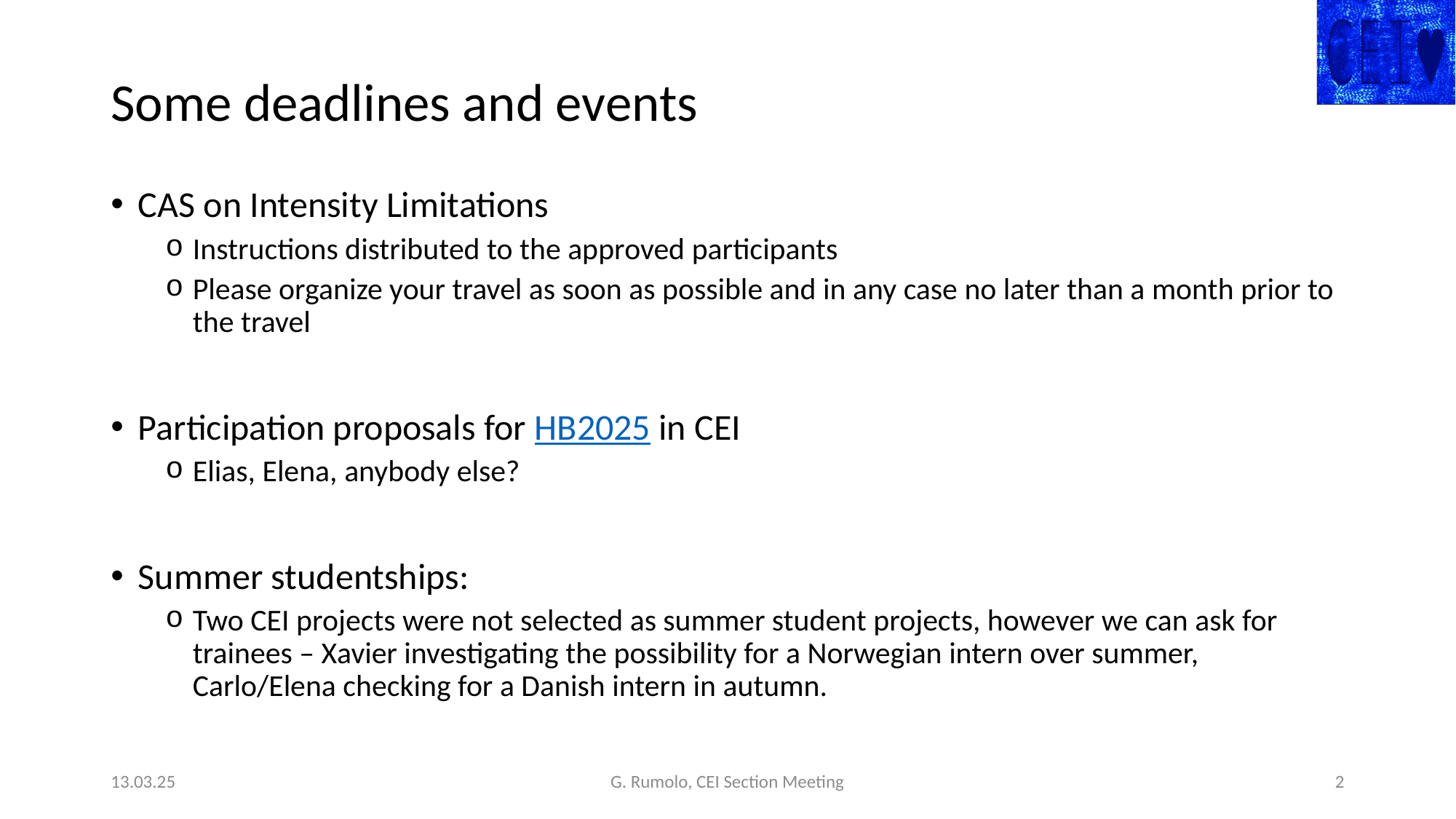

# Some deadlines and events
CAS on Intensity Limitations
Instructions distributed to the approved participants
Please organize your travel as soon as possible and in any case no later than a month prior to the travel

Participation proposals for HB2025 in CEI
Elias, Elena, anybody else?

Summer studentships:
Two CEI projects were not selected as summer student projects, however we can ask for trainees – Xavier investigating the possibility for a Norwegian intern over summer, Carlo/Elena checking for a Danish intern in autumn.
13.03.25
G. Rumolo, CEI Section Meeting
2